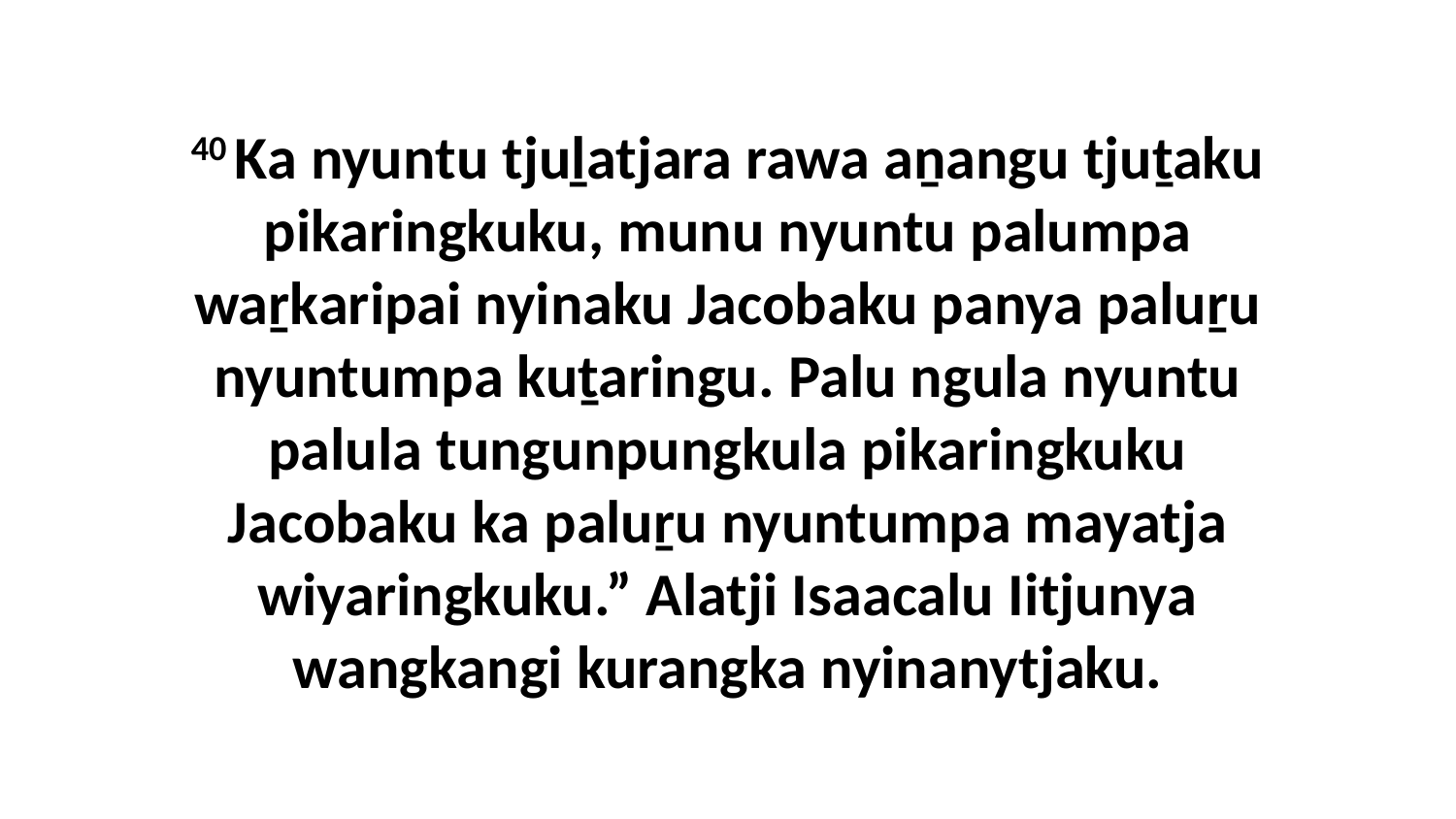

40 Ka nyuntu tjuḻatjara rawa aṉangu tjuṯaku pikaringkuku, munu nyuntu palumpa waṟkaripai nyinaku Jacobaku panya paluṟu nyuntumpa kuṯaringu. Palu ngula nyuntu palula tungunpungkula pikaringkuku Jacobaku ka paluṟu nyuntumpa mayatja wiyaringkuku.” Alatji Isaacalu Iitjunya wangkangi kurangka nyinanytjaku.